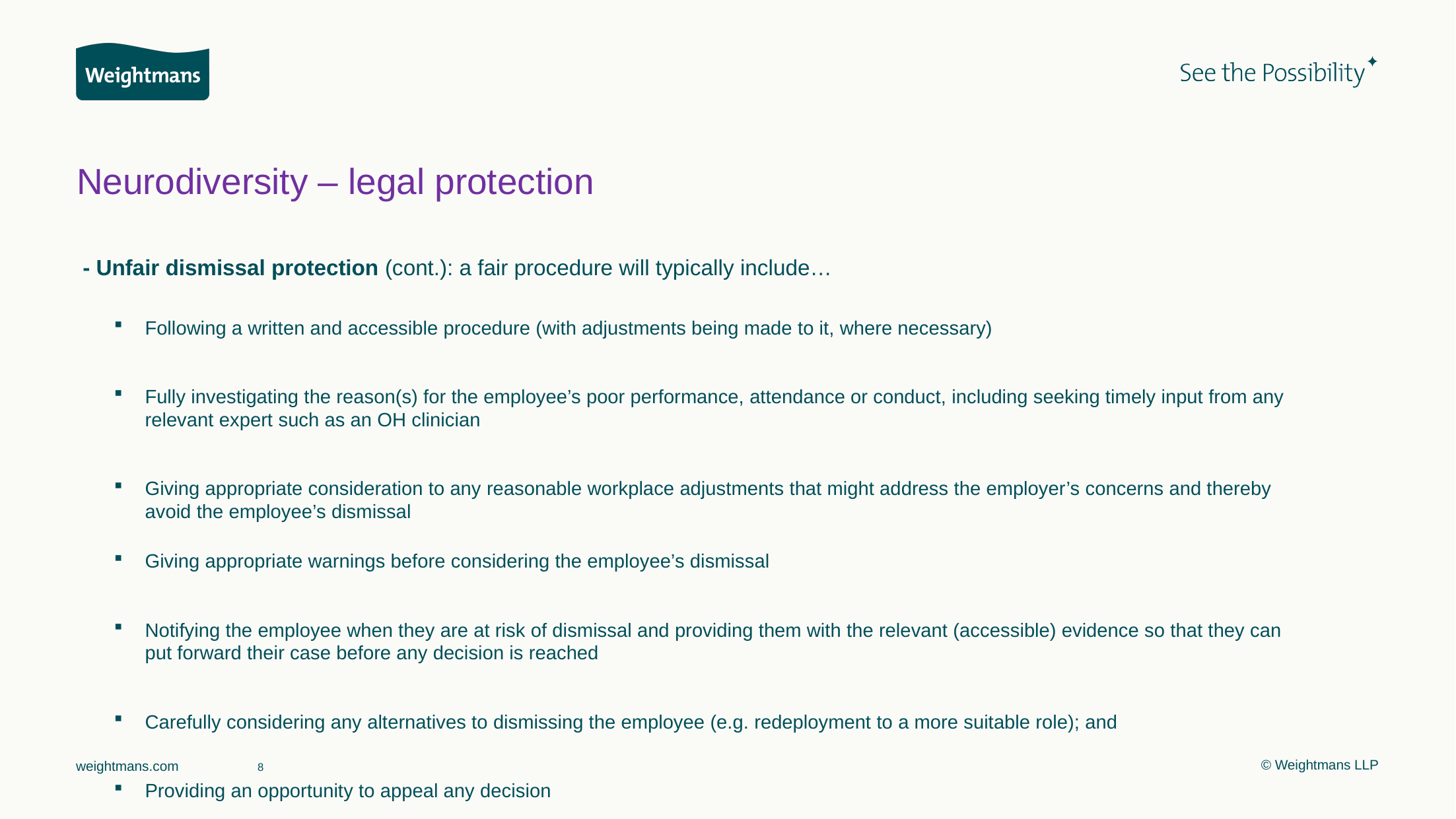

# Neurodiversity – legal protection

 - Unfair dismissal protection (cont.): a fair procedure will typically include…
Following a written and accessible procedure (with adjustments being made to it, where necessary)

Fully investigating the reason(s) for the employee’s poor performance, attendance or conduct, including seeking timely input from any relevant expert such as an OH clinician

Giving appropriate consideration to any reasonable workplace adjustments that might address the employer’s concerns and thereby avoid the employee’s dismissal

Giving appropriate warnings before considering the employee’s dismissal

Notifying the employee when they are at risk of dismissal and providing them with the relevant (accessible) evidence so that they can put forward their case before any decision is reached

Carefully considering any alternatives to dismissing the employee (e.g. redeployment to a more suitable role); and

Providing an opportunity to appeal any decision